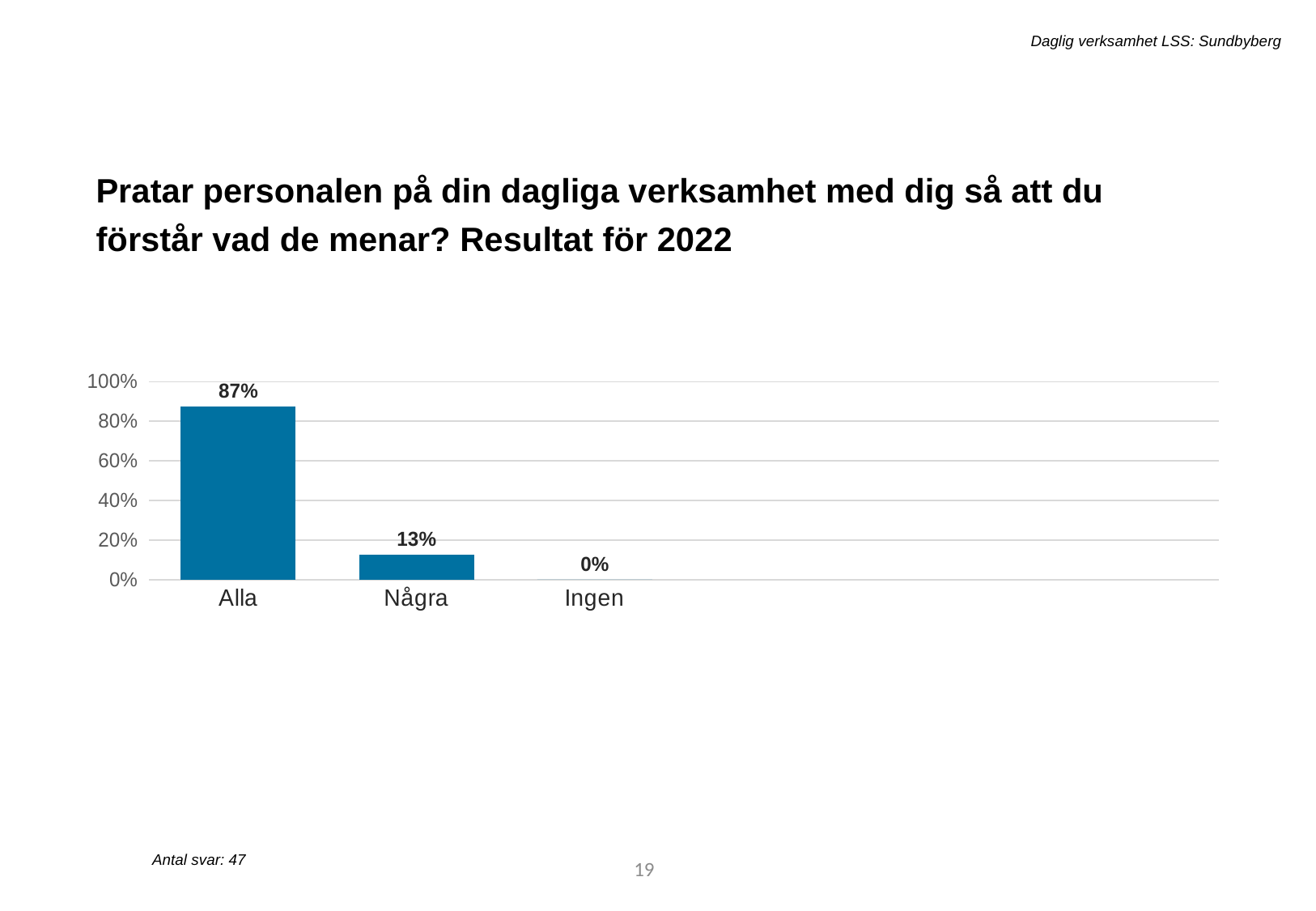

Daglig verksamhet LSS: Sundbyberg
Pratar personalen på din dagliga verksamhet med dig så att du förstår vad de menar? Resultat för 2022

[unsupported chart]

Antal svar: 47
19